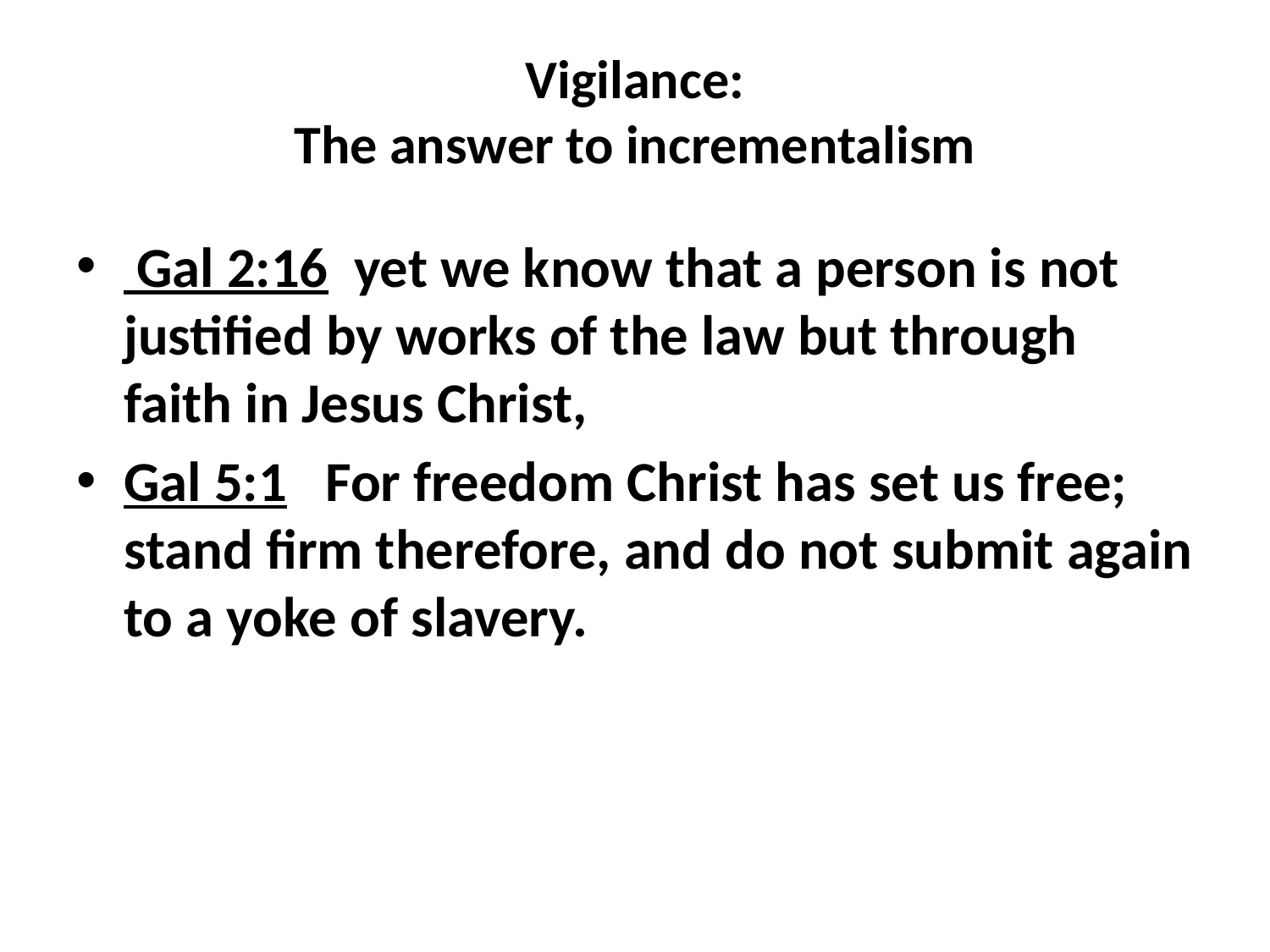

# Vigilance: The answer to incrementalism
 Gal 2:16  yet we know that a person is not justified by works of the law but through faith in Jesus Christ,
Gal 5:1   For freedom Christ has set us free; stand firm therefore, and do not submit again to a yoke of slavery.